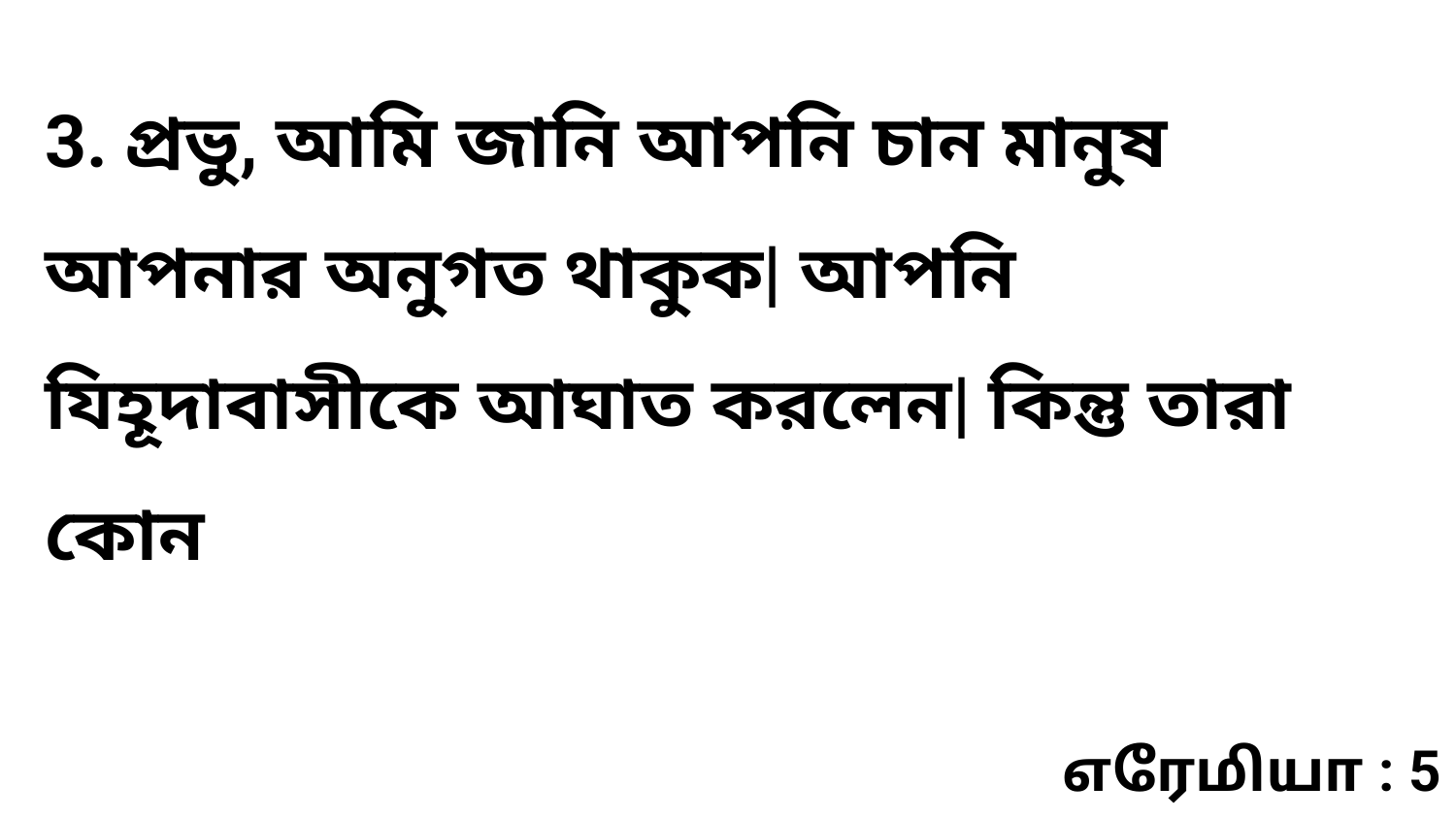

3. প্রভু, আমি জানি আপনি চান মানুষ আপনার অনুগত থাকুক| আপনি যিহূদাবাসীকে আঘাত করলেন| কিন্তু তারা কোন
எரேமியா : 5